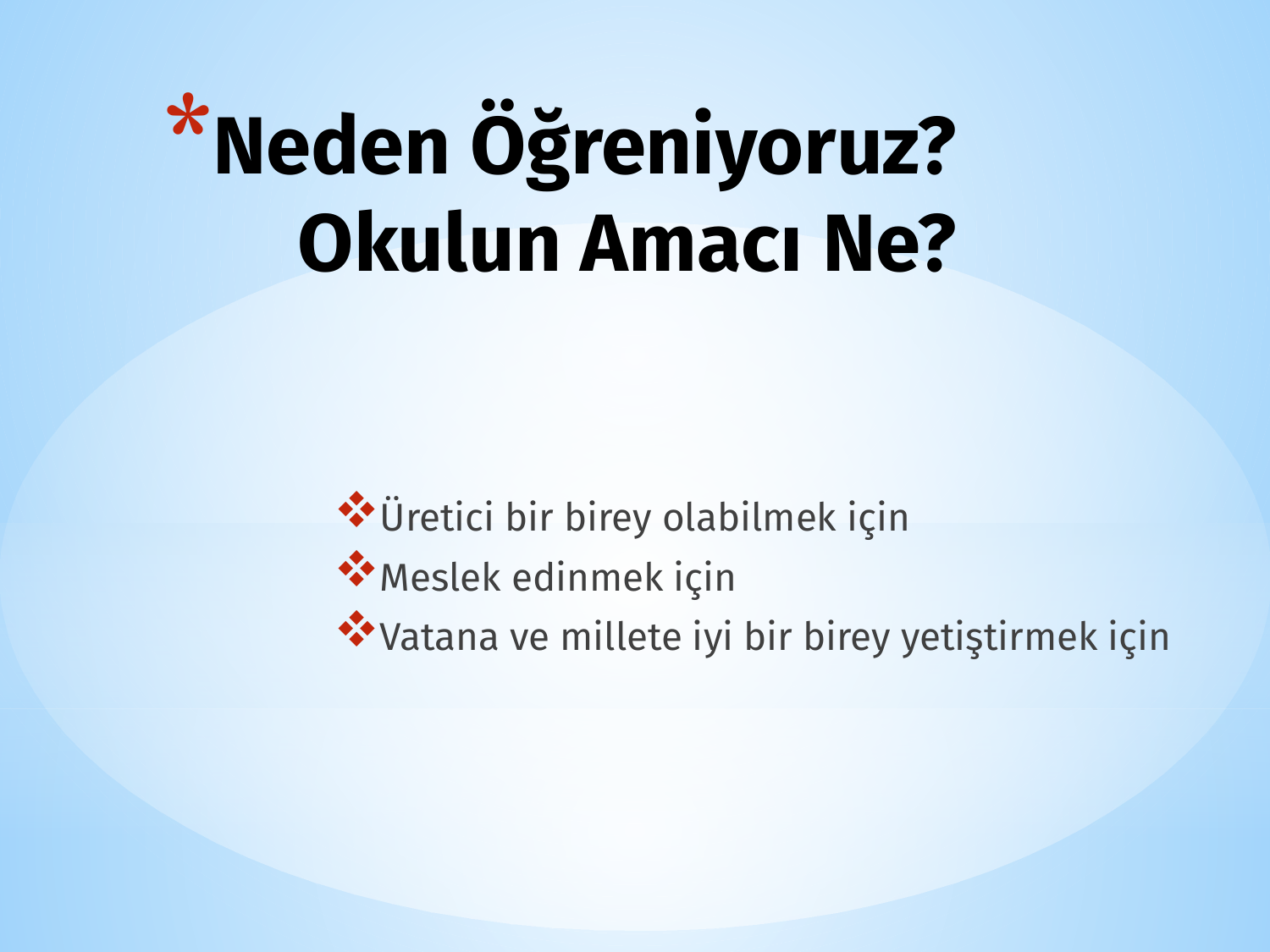

# Neden Öğreniyoruz? Okulun Amacı Ne?
Üretici bir birey olabilmek için
Meslek edinmek için
Vatana ve millete iyi bir birey yetiştirmek için